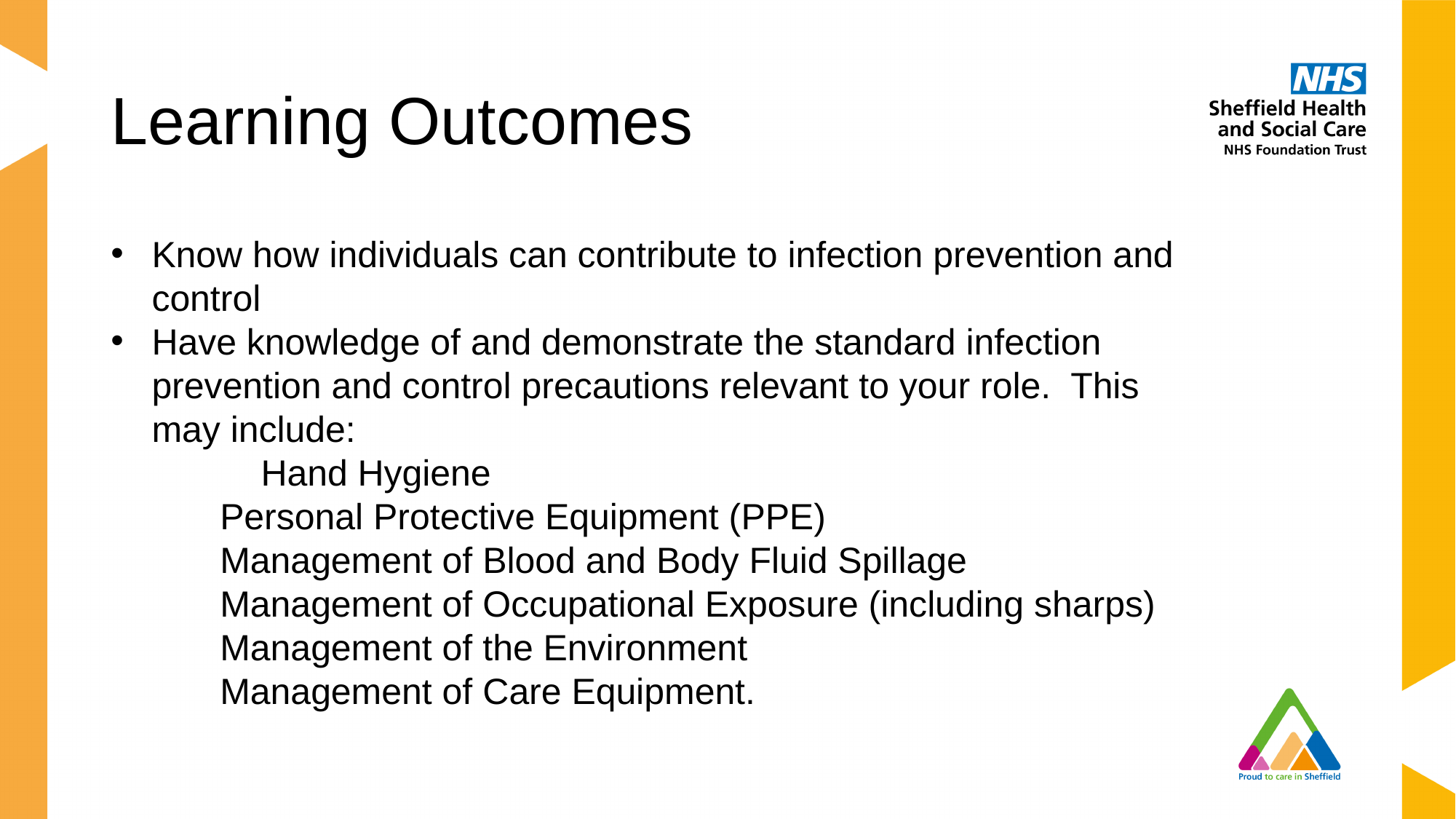

# Learning Outcomes

Know how individuals can contribute to infection prevention and control
Have knowledge of and demonstrate the standard infection prevention and control precautions relevant to your role.  This may include:
	Hand Hygiene
 	Personal Protective Equipment (PPE)
	Management of Blood and Body Fluid Spillage
	Management of Occupational Exposure (including sharps)
 	Management of the Environment
	Management of Care Equipment.